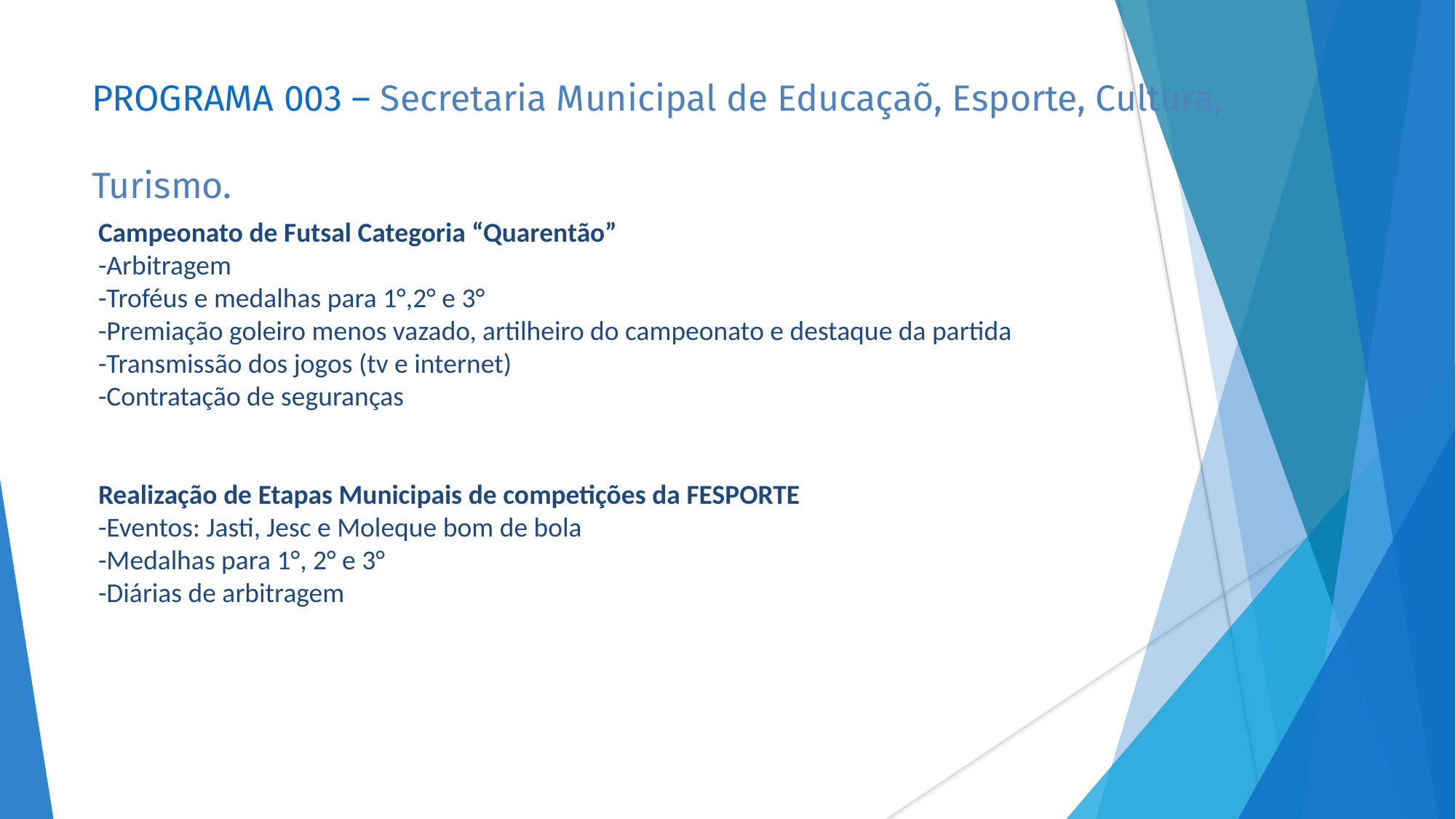

# PROGRAMA 003 – Secretaria Municipal de Educaçaõ, Esporte, Cultura, Turismo.
Campeonato de Futsal Categoria “Quarentão”
-Arbitragem
-Troféus e medalhas para 1°,2° e 3°
-Premiação goleiro menos vazado, artilheiro do campeonato e destaque da partida
-Transmissão dos jogos (tv e internet)
-Contratação de seguranças

Realização de Etapas Municipais de competições da FESPORTE
-Eventos: Jasti, Jesc e Moleque bom de bola
-Medalhas para 1°, 2° e 3°
-Diárias de arbitragem